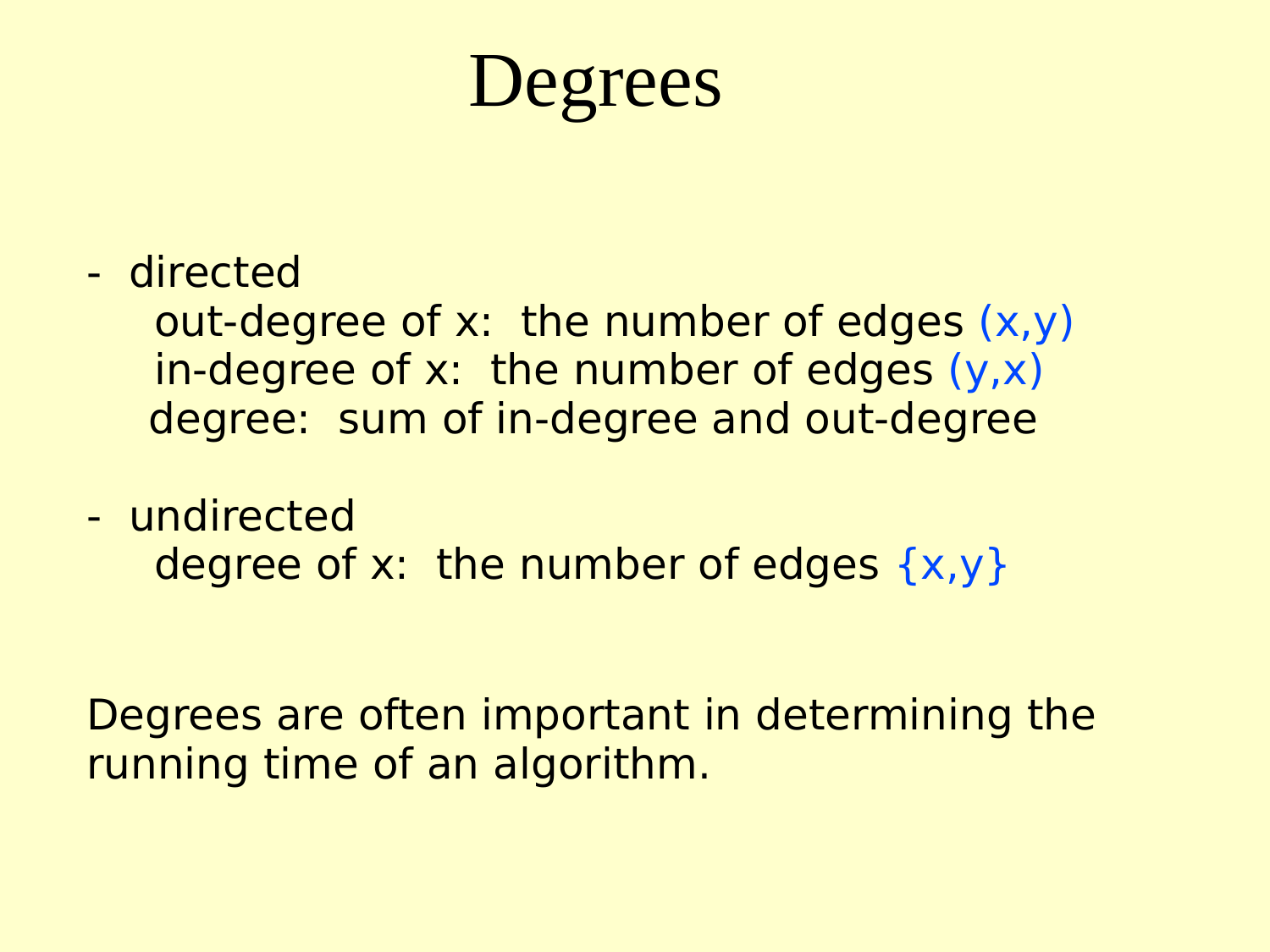

# Degrees
-  directed
     out-degree of x:  the number of edges (x,y)
     in-degree of x:  the number of edges (y,x)
	degree:  sum of in-degree and out-degree

-  undirected
     degree of x:  the number of edges {x,y}

Degrees are often important in determining the running time of an algorithm.